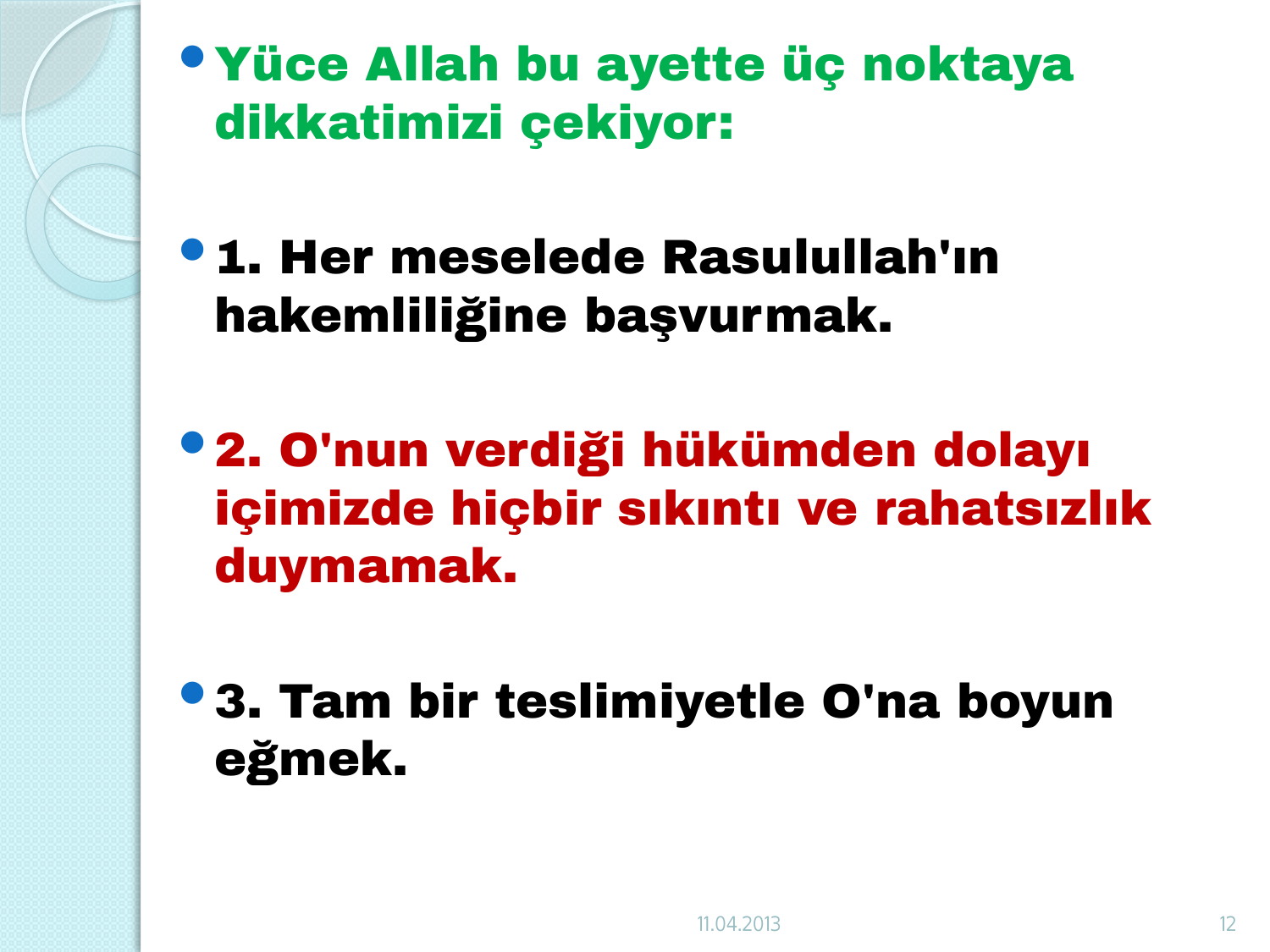

Yüce Allah bu ayette üç noktaya dikkatimizi çekiyor:

1. Her meselede Rasulullah'ın hakemliliğine başvurmak.

2. O'nun verdiği hükümden dolayı içimizde hiçbir sıkıntı ve rahatsızlık duymamak.

3. Tam bir teslimiyetle O'na boyun eğmek.

11.04.2013
12